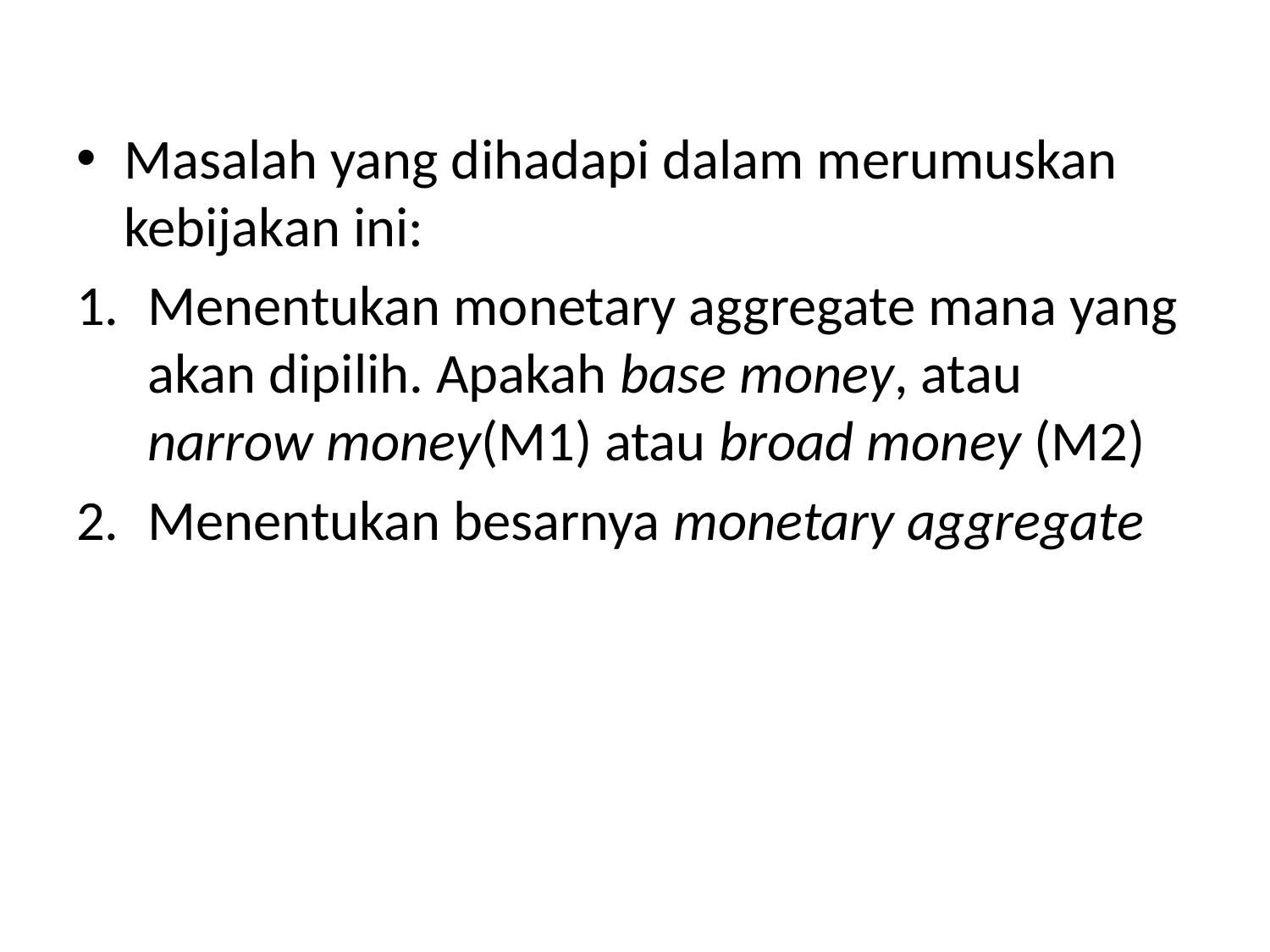

#
Masalah yang dihadapi dalam merumuskan kebijakan ini:
Menentukan monetary aggregate mana yang akan dipilih. Apakah base money, atau narrow money(M1) atau broad money (M2)
Menentukan besarnya monetary aggregate